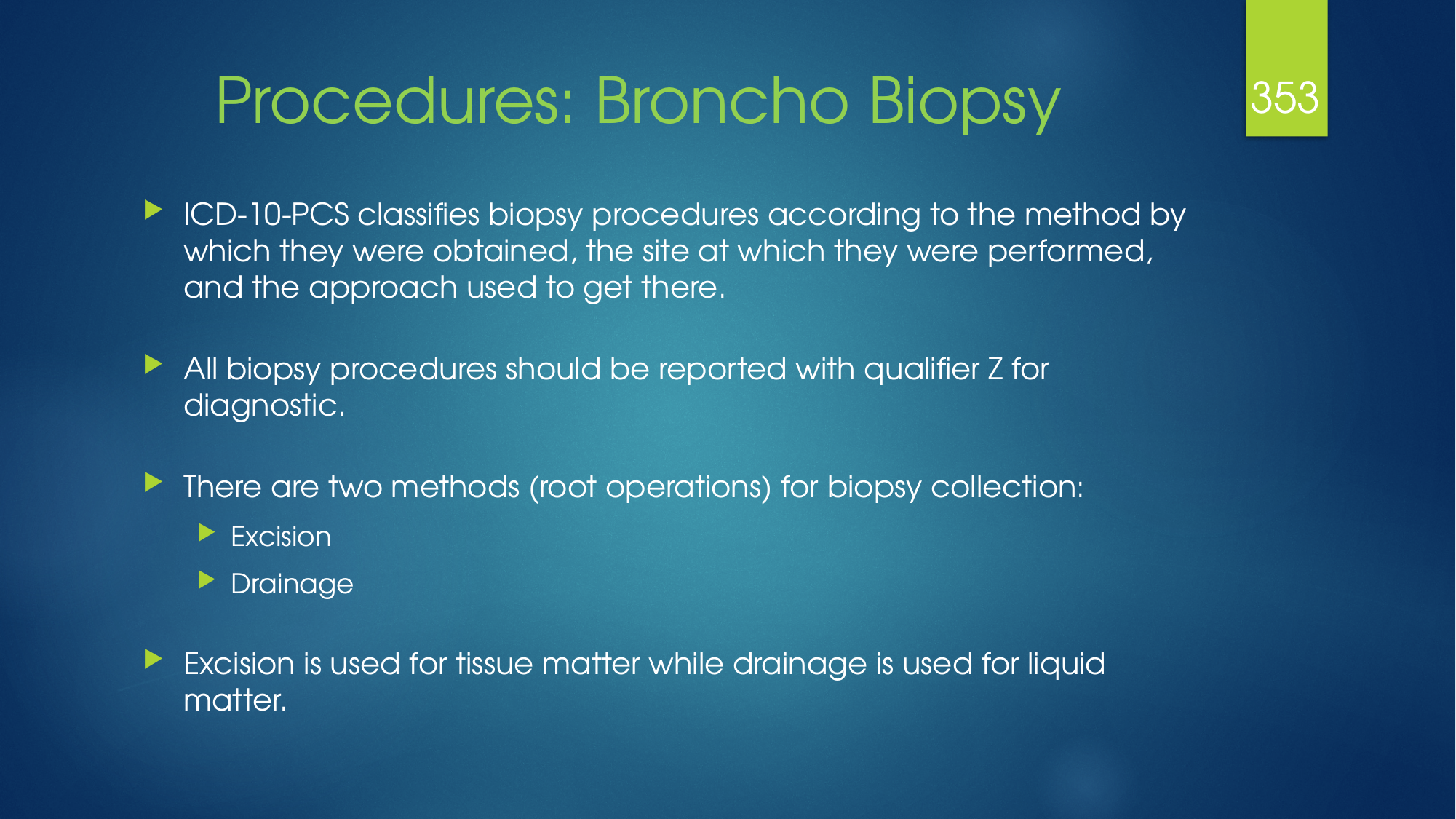

353
# Procedures: Broncho Biopsy
ICD-10-PCS classifies biopsy procedures according to the method by which they were obtained, the site at which they were performed, and the approach used to get there.

All biopsy procedures should be reported with qualifier Z for diagnostic.

There are two methods (root operations) for biopsy collection:
Excision
Drainage

Excision is used for tissue matter while drainage is used for liquid matter.